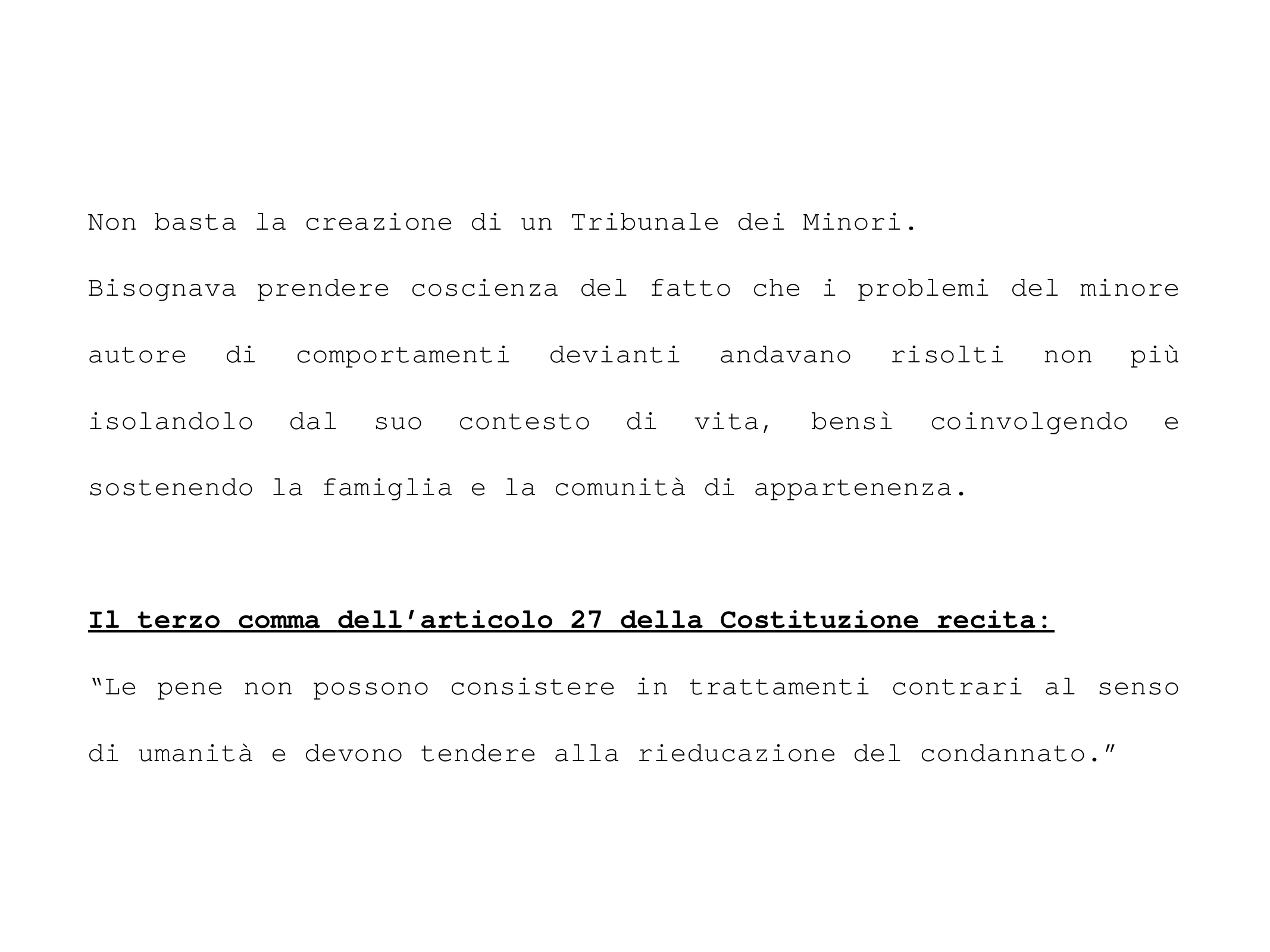

# Non basta la creazione di un Tribunale dei Minori.
Bisognava prendere coscienza del fatto che i problemi del minore autore di comportamenti devianti andavano risolti non più isolandolo dal suo contesto di vita, bensì coinvolgendo e sostenendo la famiglia e la comunità di appartenenza.

Il terzo comma dell’articolo 27 della Costituzione recita:
“Le pene non possono consistere in trattamenti contrari al senso di umanità e devono tendere alla rieducazione del condannato.”